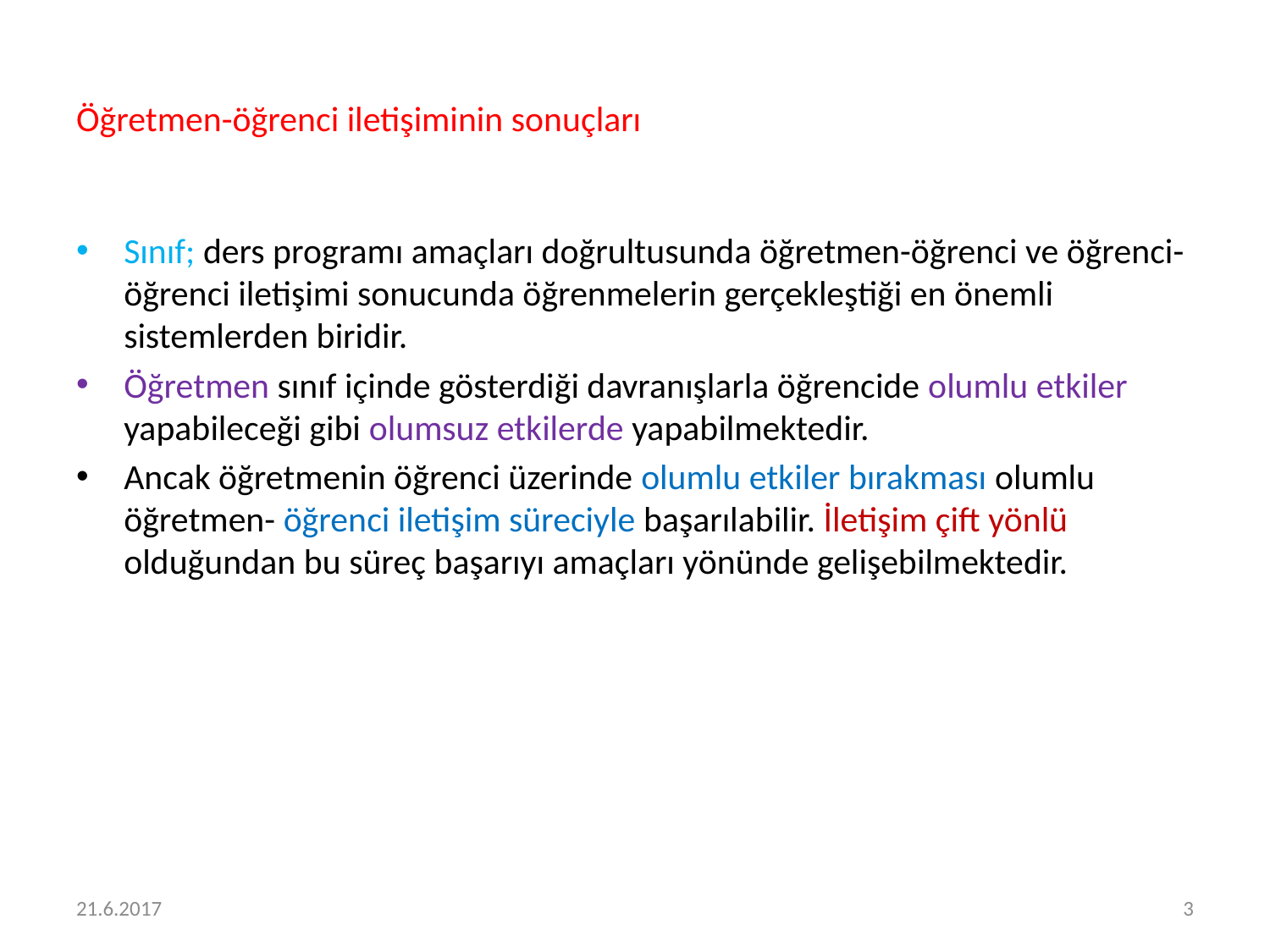

# Öğretmen-öğrenci iletişiminin sonuçları
Sınıf; ders programı amaçları doğrultusunda öğretmen-öğrenci ve öğrenci-öğrenci iletişimi sonucunda öğrenmelerin gerçekleştiği en önemli sistemlerden biridir.
Öğretmen sınıf içinde gösterdiği davranışlarla öğrencide olumlu etkiler yapabileceği gibi olumsuz etkilerde yapabilmektedir.
Ancak öğretmenin öğrenci üzerinde olumlu etkiler bırakması olumlu öğretmen- öğrenci iletişim süreciyle başarılabilir. İletişim çift yönlü olduğundan bu süreç başarıyı amaçları yönünde gelişebilmektedir.
21.6.2017
3